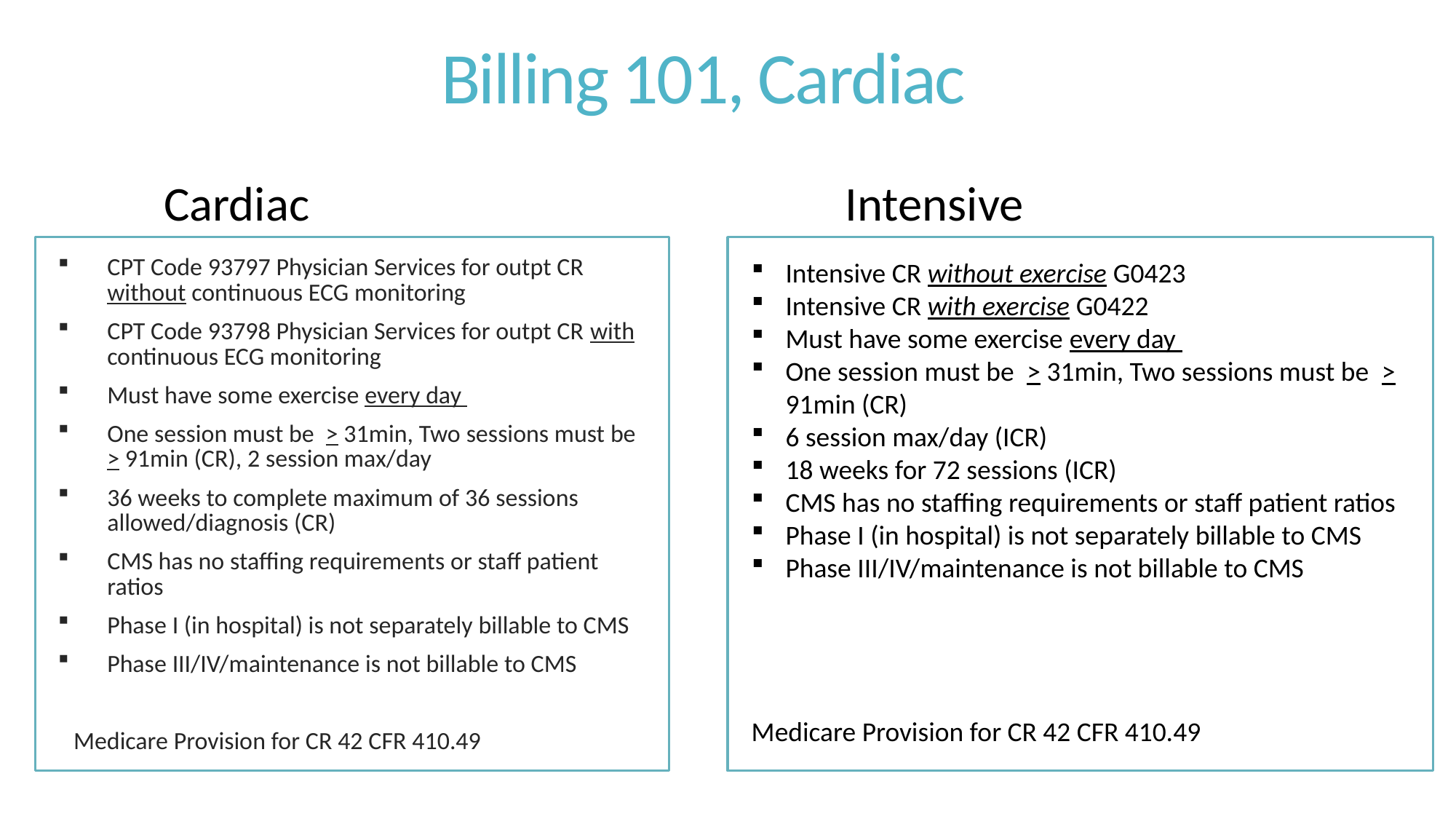

Billing 101, Cardiac
Cardiac  Rehab
Intensive Cardiac Rehab

CPT Code 93797 Physician Services for outpt CR without continuous ECG monitoring
CPT Code 93798 Physician Services for outpt CR with continuous ECG monitoring
Must have some exercise every day
One session must be  > 31min, Two sessions must be  > 91min (CR), 2 session max/day
36 weeks to complete maximum of 36 sessions allowed/diagnosis (CR)
CMS has no staffing requirements or staff patient ratios
Phase I (in hospital) is not separately billable to CMS
Phase III/IV/maintenance is not billable to CMS

Medicare Provision for CR 42 CFR 410.49
Intensive CR without exercise G0423
Intensive CR with exercise G0422
Must have some exercise every day
One session must be  > 31min, Two sessions must be  > 91min (CR)
6 session max/day (ICR)
18 weeks for 72 sessions (ICR)
CMS has no staffing requirements or staff patient ratios
Phase I (in hospital) is not separately billable to CMS
Phase III/IV/maintenance is not billable to CMS

Medicare Provision for CR 42 CFR 410.49